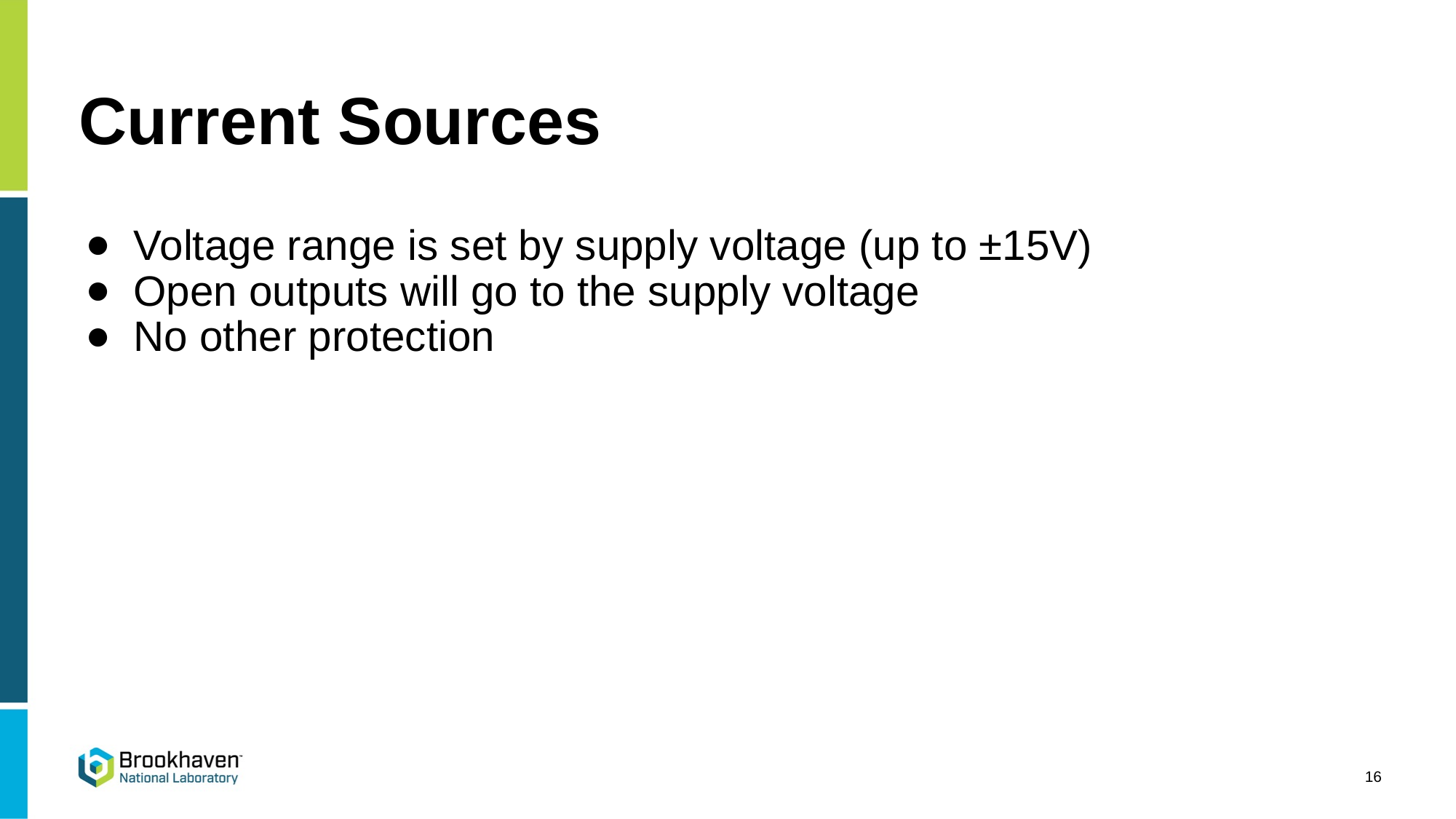

# Current Sources
Voltage range is set by supply voltage (up to ±15V)
Open outputs will go to the supply voltage
No other protection
16